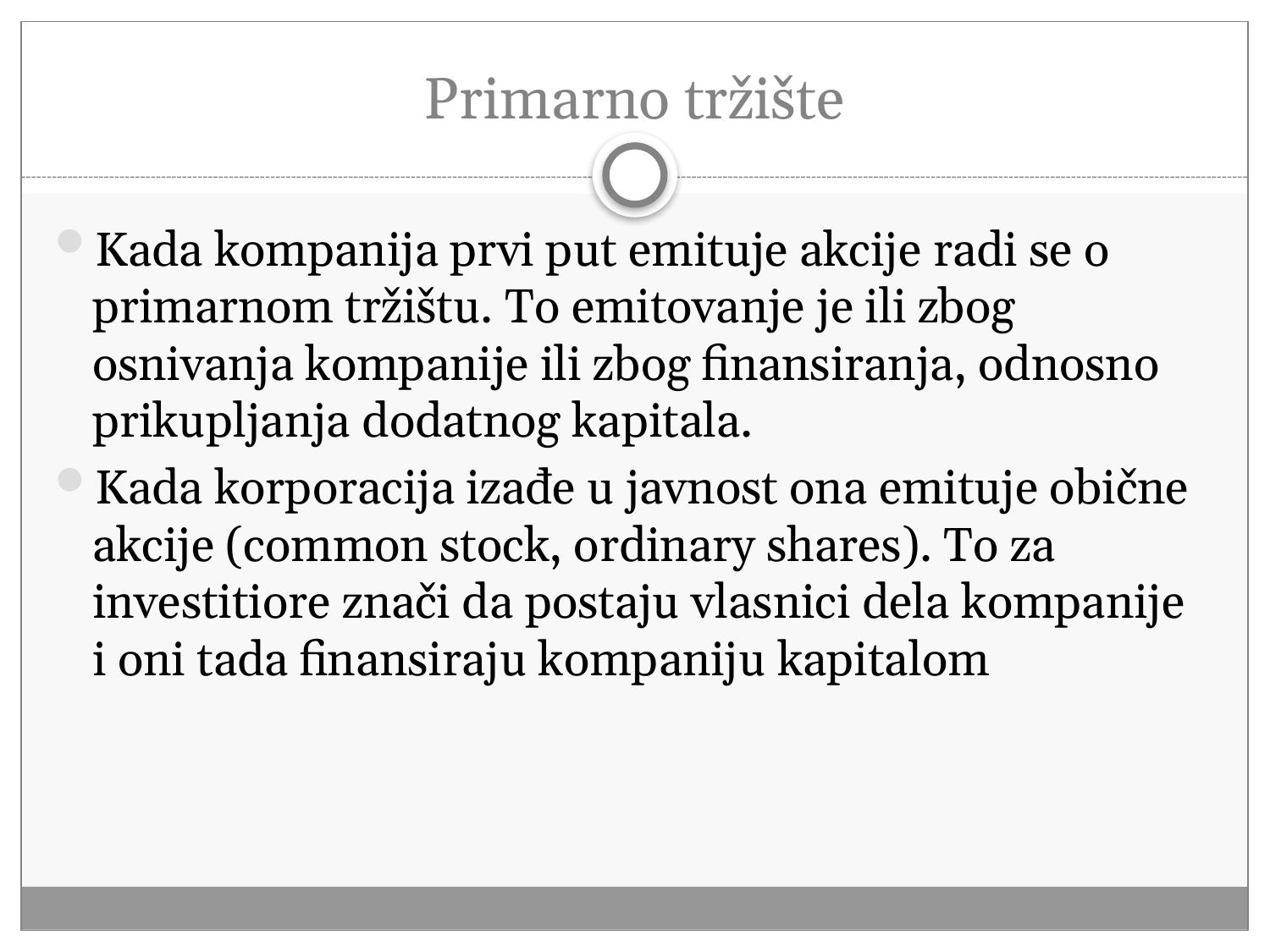

# Primarno tržište
Kada kompanija prvi put emituje akcije radi se o primarnom tržištu. To emitovanje je ili zbog osnivanja kompanije ili zbog finansiranja, odnosno  prikupljanja dodatnog kapitala.
Kada korporacija izađe u javnost ona emituje obične akcije (common stock, ordinary shares). To za investitiore znači da postaju vlasnici dela kompanije i oni tada finansiraju kompaniju kapitalom